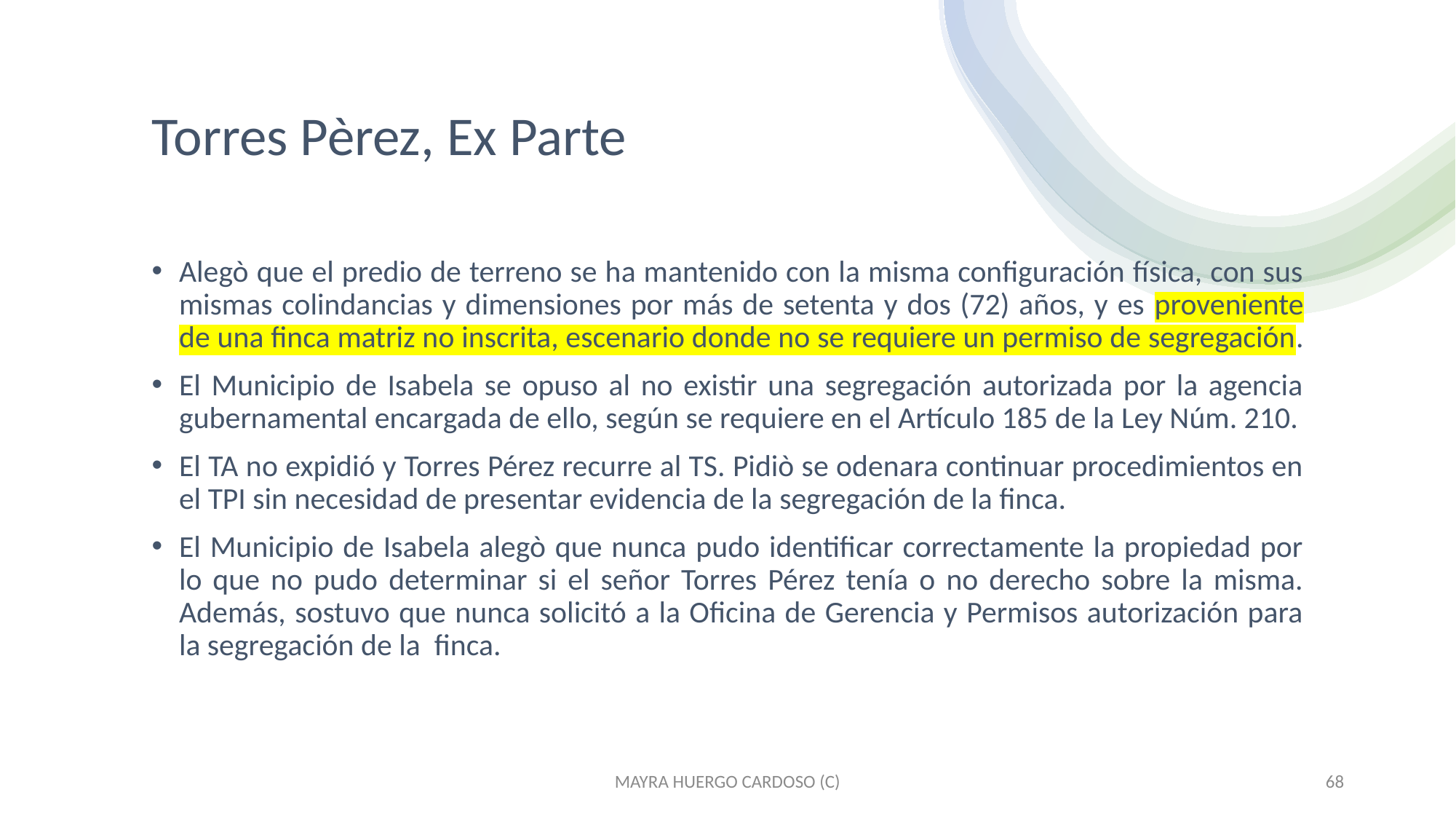

# Torres Pèrez, Ex Parte
Alegò que el predio de terreno se ha mantenido con la misma configuración física, con sus mismas colindancias y dimensiones por más de setenta y dos (72) años, y es proveniente de una finca matriz no inscrita, escenario donde no se requiere un permiso de segregación.
El Municipio de Isabela se opuso al no existir una segregación autorizada por la agencia gubernamental encargada de ello, según se requiere en el Artículo 185 de la Ley Núm. 210.
El TA no expidió y Torres Pérez recurre al TS. Pidiò se odenara continuar procedimientos en el TPI sin necesidad de presentar evidencia de la segregación de la finca.
El Municipio de Isabela alegò que nunca pudo identificar correctamente la propiedad por lo que no pudo determinar si el señor Torres Pérez tenía o no derecho sobre la misma. Además, sostuvo que nunca solicitó a la Oficina de Gerencia y Permisos autorización para la segregación de la  finca.
MAYRA HUERGO CARDOSO (C)
68